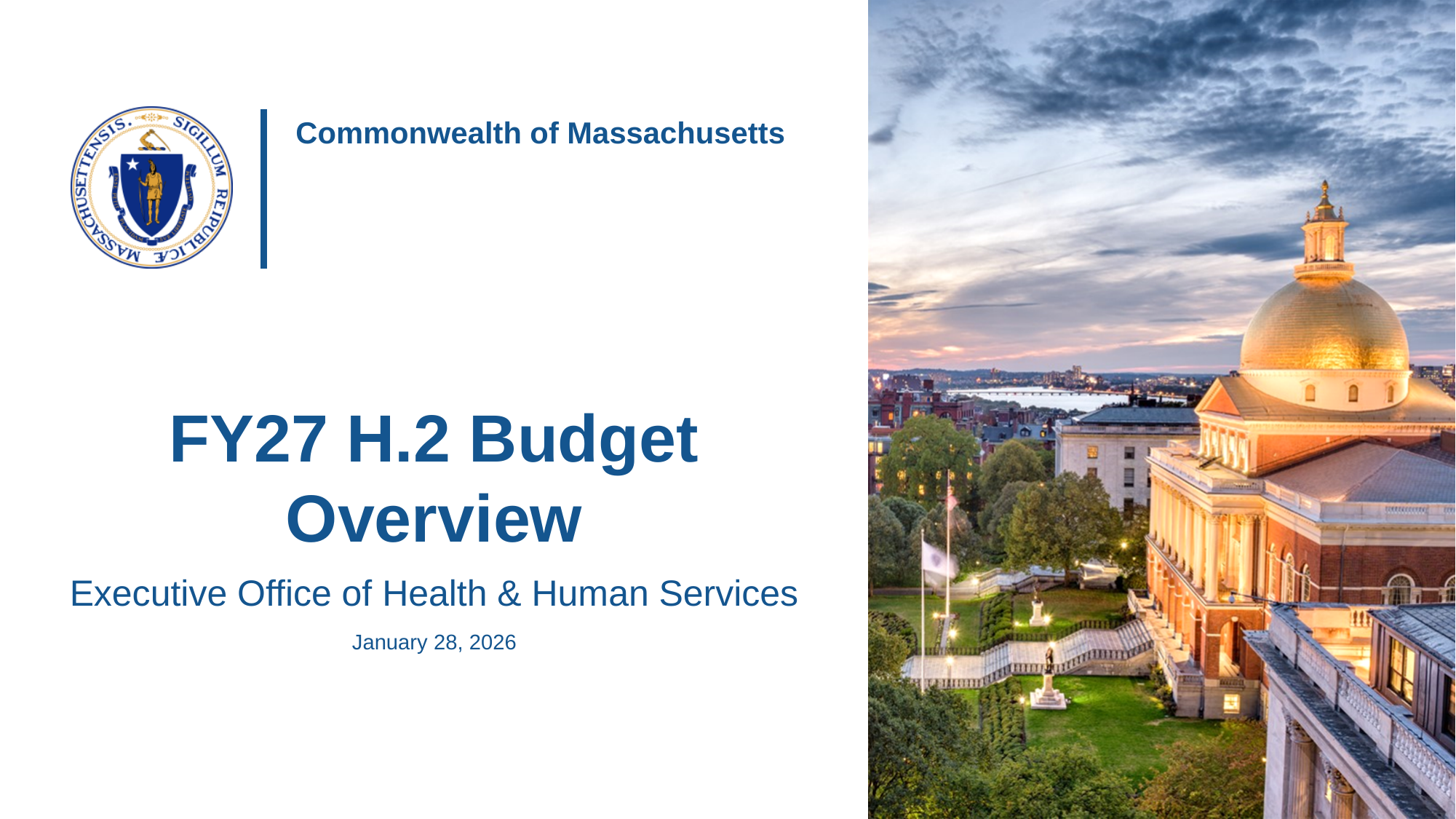

# FY27 H.2 Budget Overview
Executive Office of Health & Human Services
January 28, 2026